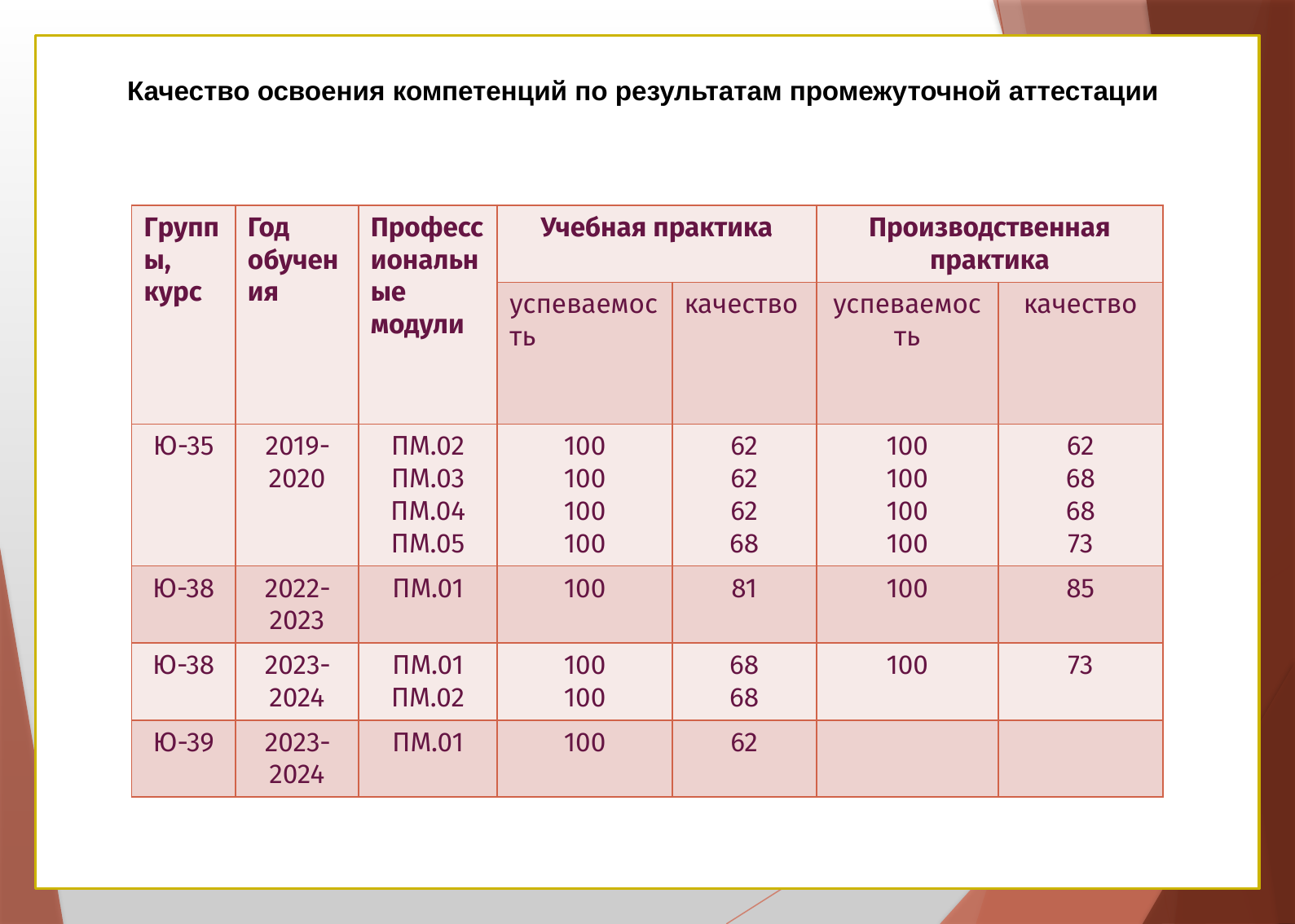

# Качество освоения компетенций по результатам промежуточной аттестации
| Группы, курс | Год обучения | Профессиональные модули | Учебная практика |  | Производственная практика |  |
| --- | --- | --- | --- | --- | --- | --- |
|  |  |  | успеваемость | качество | успеваемость | качество |
| Ю-35 | 2019-2020 | ПМ.02 ПМ.03 ПМ.04 ПМ.05 | 100 100 100 100 | 62 62 62 68 | 100 100 100 100 | 62 68 68 73 |
| Ю-38 | 2022-2023 | ПМ.01 | 100 | 81 | 100 | 85 |
| Ю-38 | 2023-2024 | ПМ.01 ПМ.02 | 100 100 | 68 68 | 100 | 73 |
| Ю-39 | 2023-2024 | ПМ.01 | 100 | 62 |  |  |